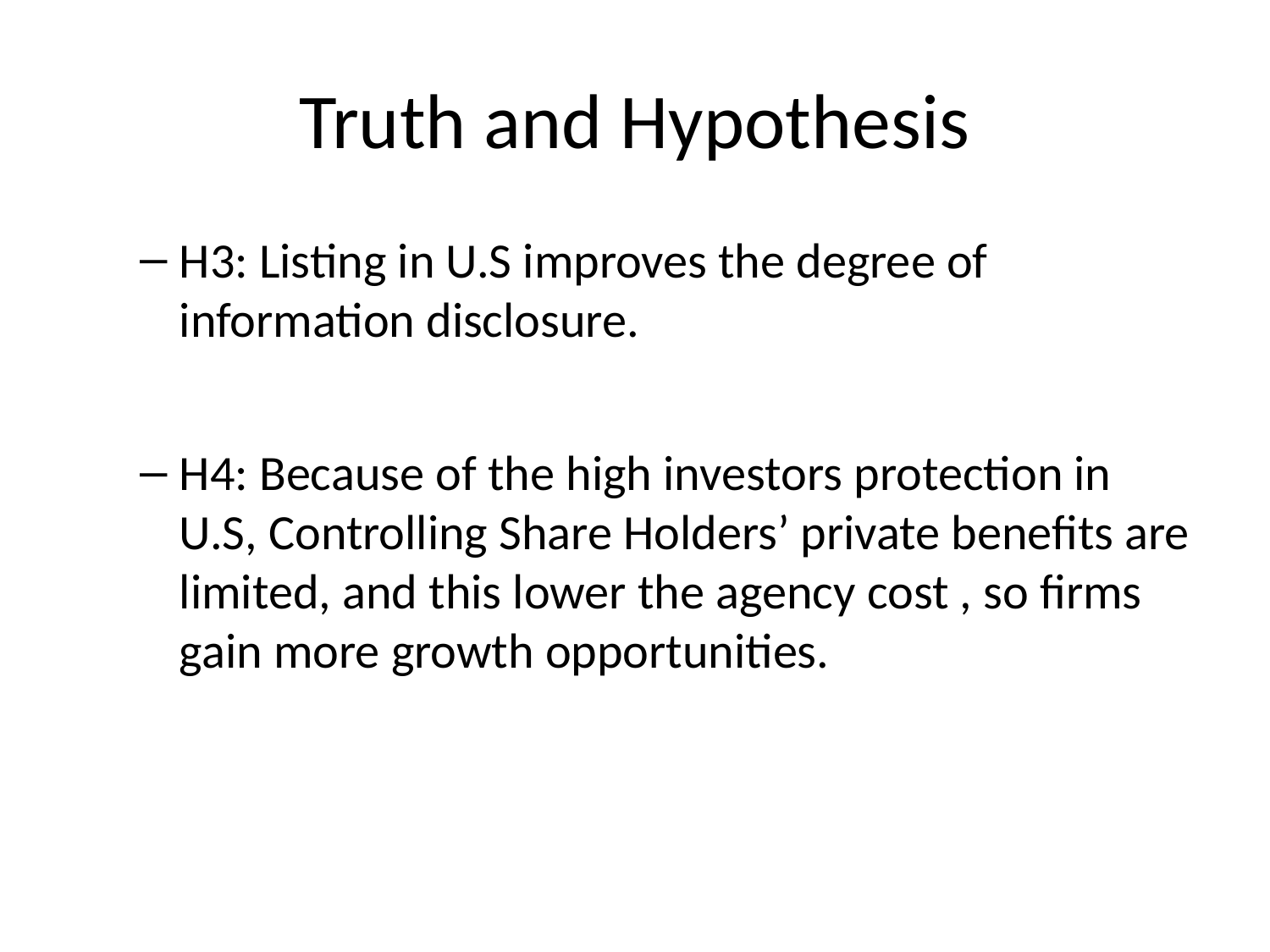

# Truth and Hypothesis
H3: Listing in U.S improves the degree of information disclosure.

H4: Because of the high investors protection in U.S, Controlling Share Holders’ private benefits are limited, and this lower the agency cost , so firms gain more growth opportunities.